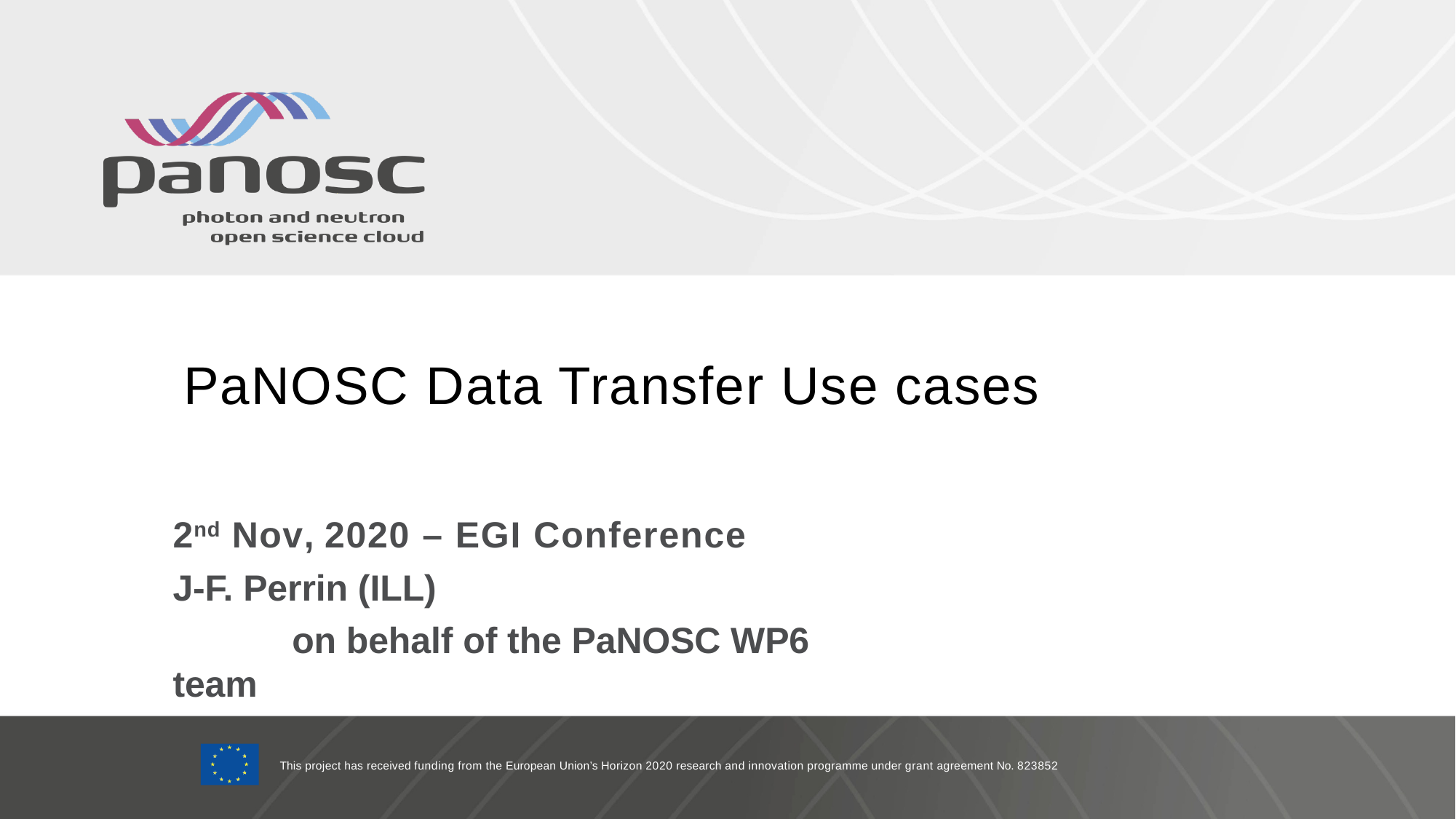

# PaNOSC Data Transfer Use cases
2nd Nov, 2020 – EGI Conference
J-F. Perrin (ILL)
	 on behalf of the PaNOSC WP6 team